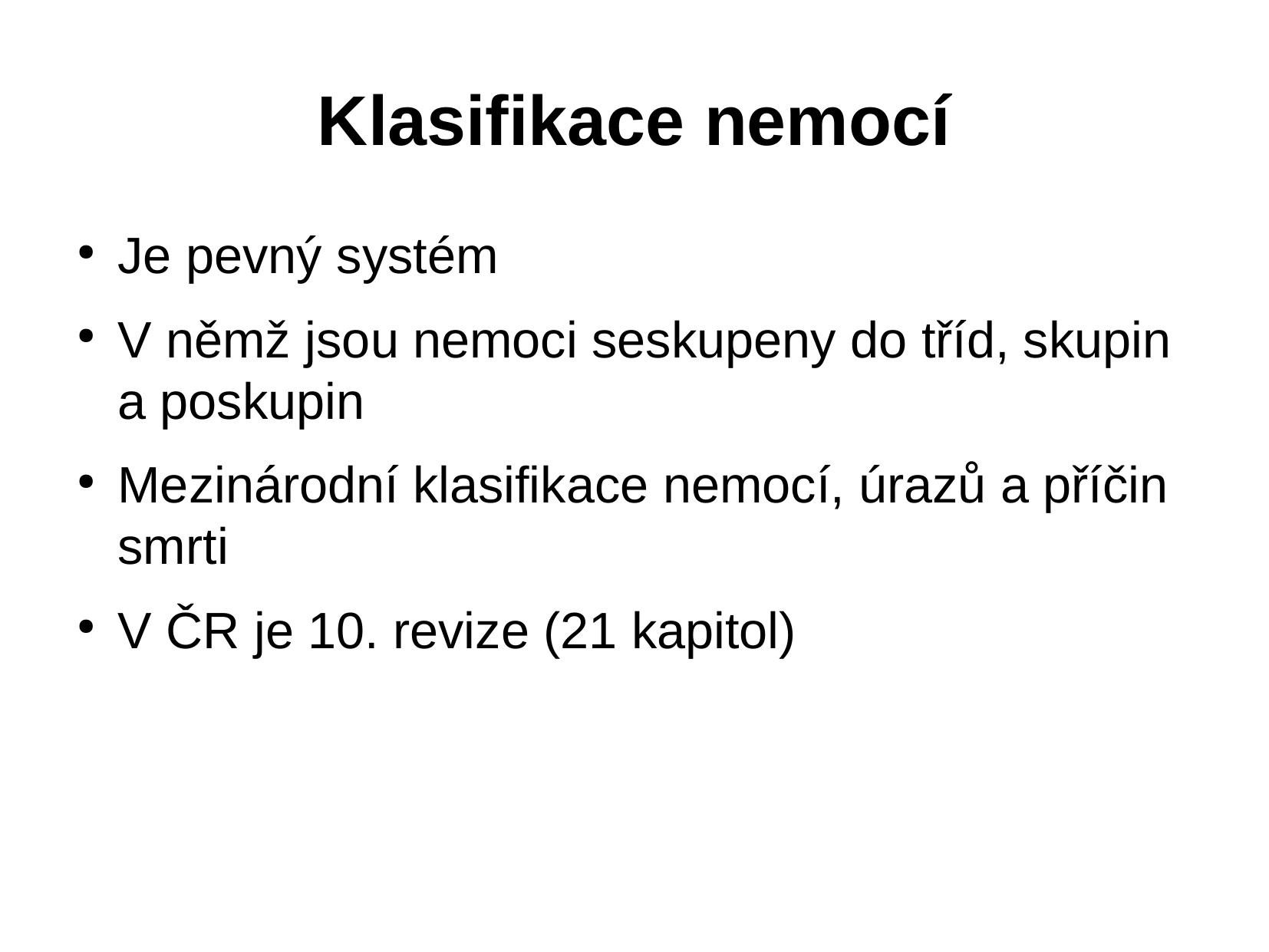

Klasifikace nemocí
Je pevný systém
V němž jsou nemoci seskupeny do tříd, skupin a poskupin
Mezinárodní klasifikace nemocí, úrazů a příčin smrti
V ČR je 10. revize (21 kapitol)